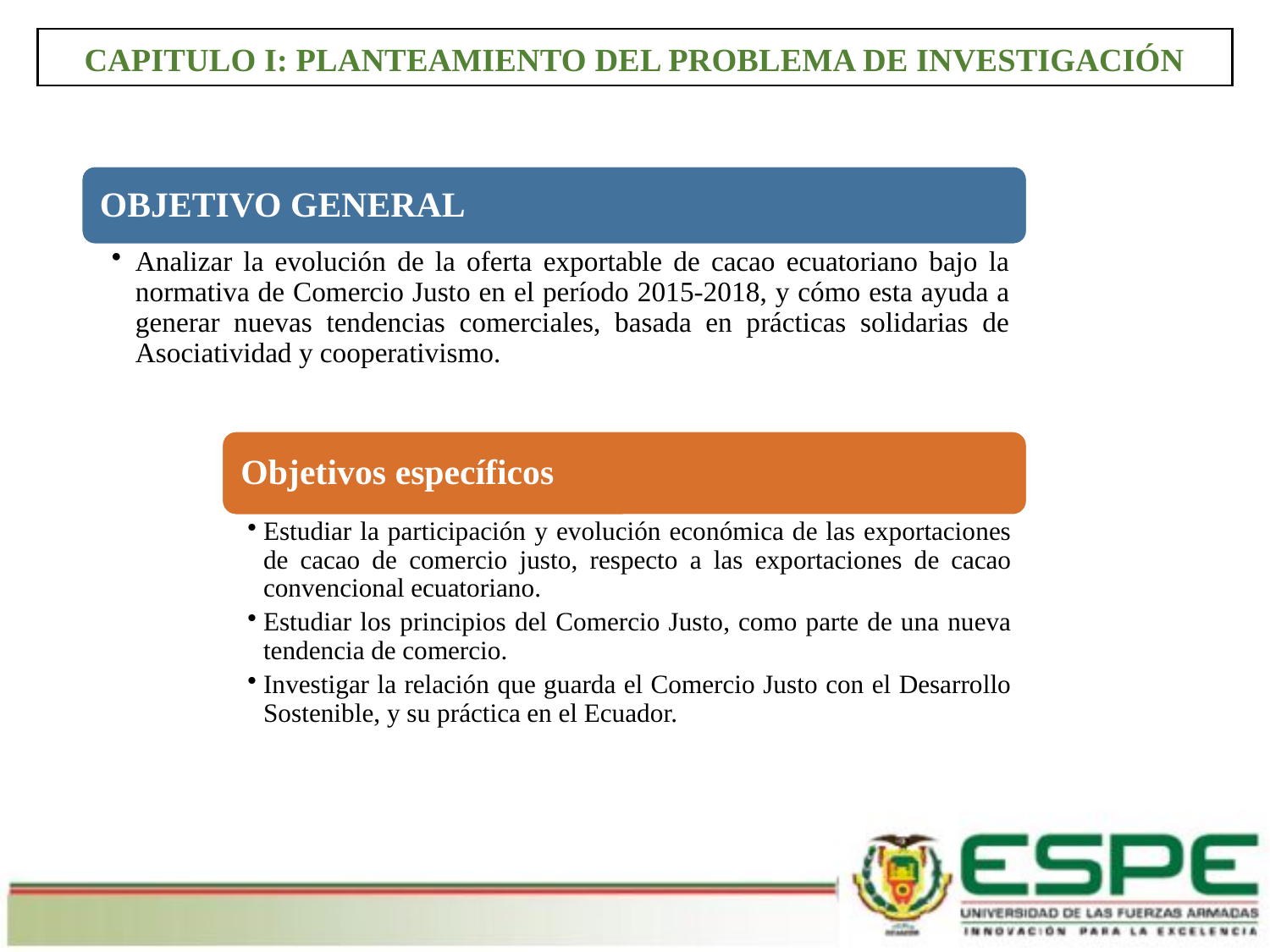

# CAPITULO I: PLANTEAMIENTO DEL PROBLEMA DE INVESTIGACIÓN
OBJETIVO GENERAL
Analizar la evolución de la oferta exportable de cacao ecuatoriano bajo la normativa de Comercio Justo en el período 2015-2018, y cómo esta ayuda a generar nuevas tendencias comerciales, basada en prácticas solidarias de Asociatividad y cooperativismo.
Objetivos específicos
Estudiar la participación y evolución económica de las exportaciones de cacao de comercio justo, respecto a las exportaciones de cacao convencional ecuatoriano.
Estudiar los principios del Comercio Justo, como parte de una nueva tendencia de comercio.
Investigar la relación que guarda el Comercio Justo con el Desarrollo Sostenible, y su práctica en el Ecuador.